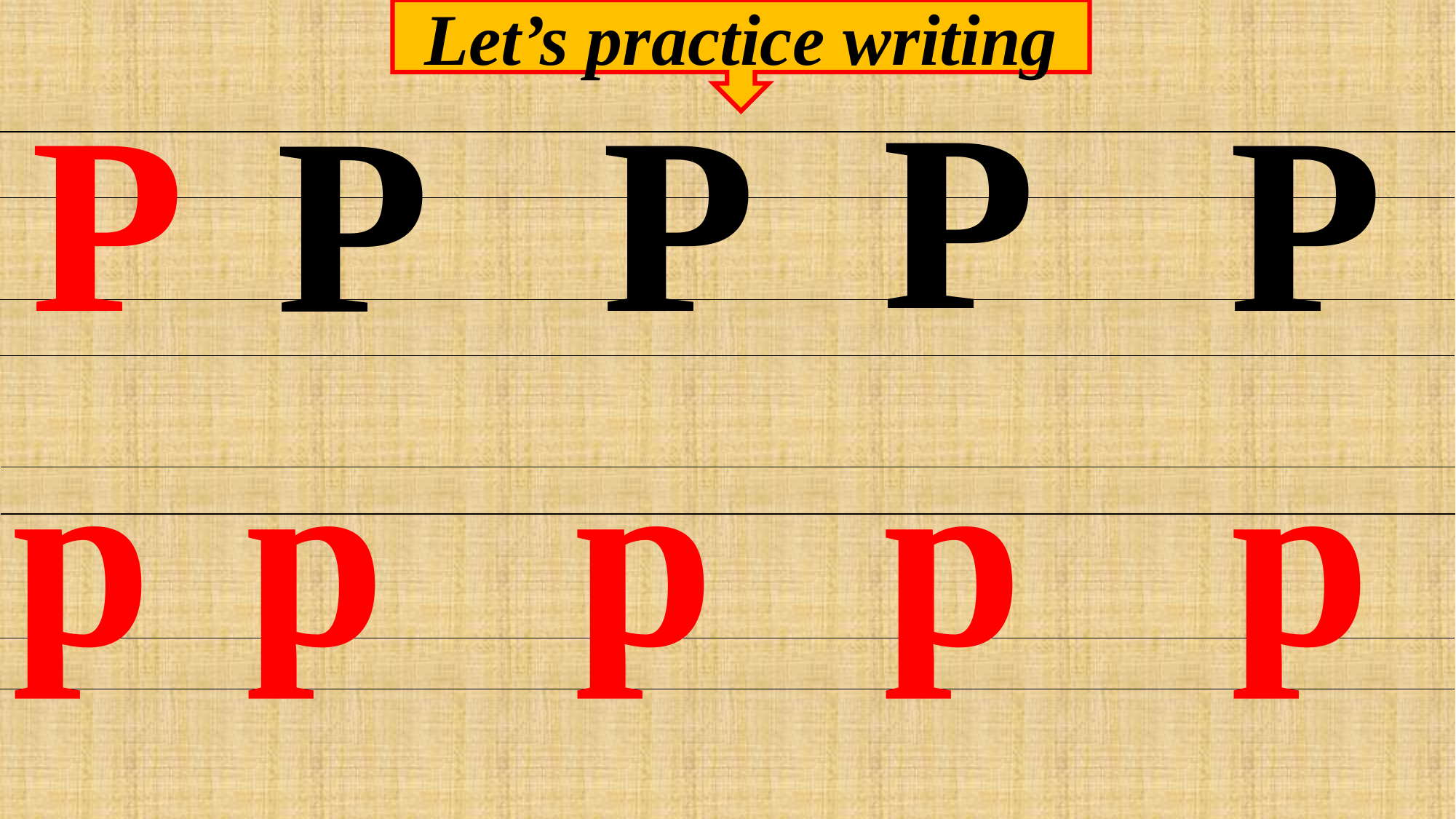

Let’s practice writing
P
P
P
P
P
p
p
p
p
p